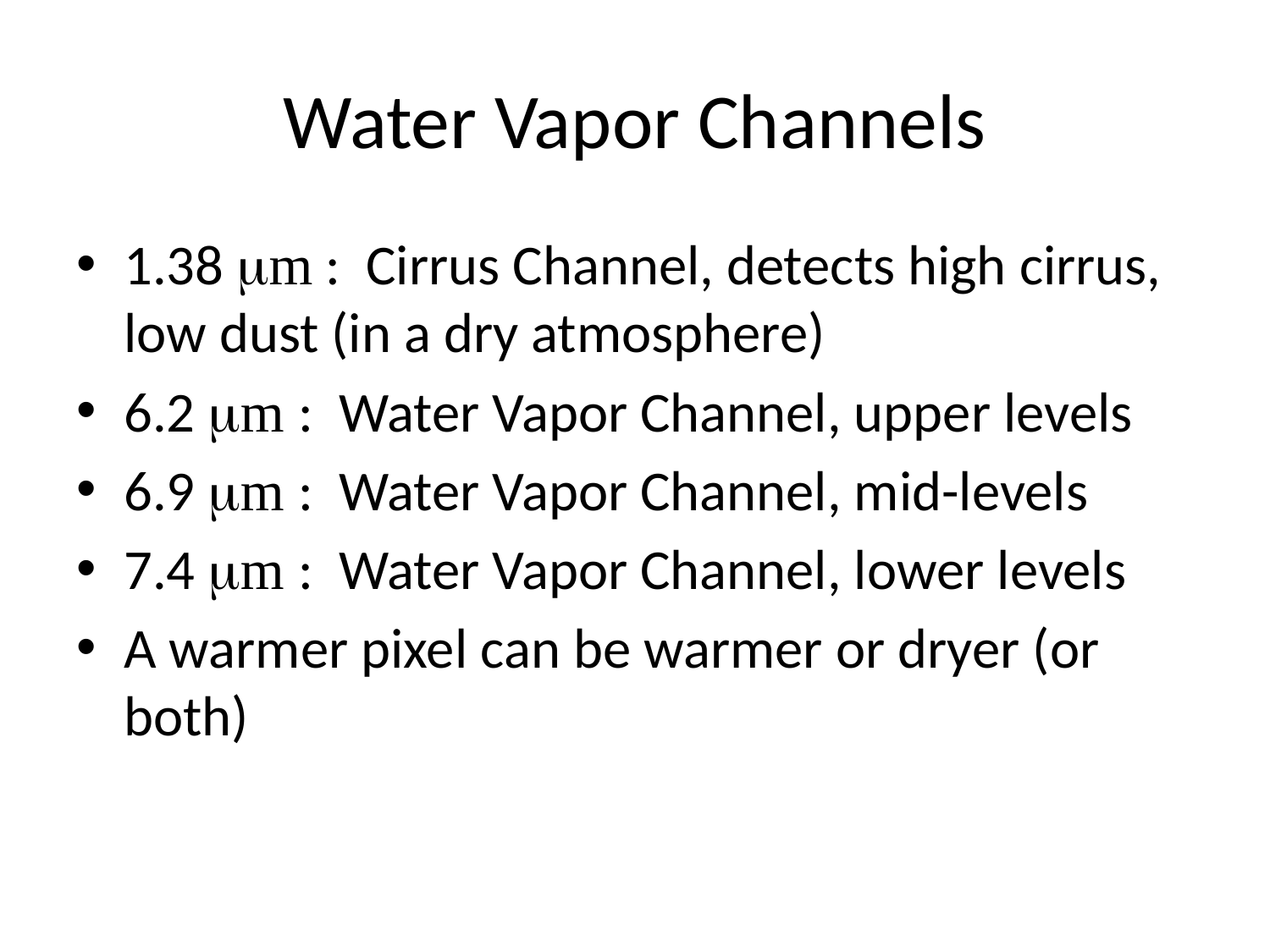

# Water Vapor Channels
1.38 μm :  Cirrus Channel, detects high cirrus, low dust (in a dry atmosphere)
6.2 μm :  Water Vapor Channel, upper levels
6.9 μm :  Water Vapor Channel, mid-levels
7.4 μm :  Water Vapor Channel, lower levels
A warmer pixel can be warmer or dryer (or both)